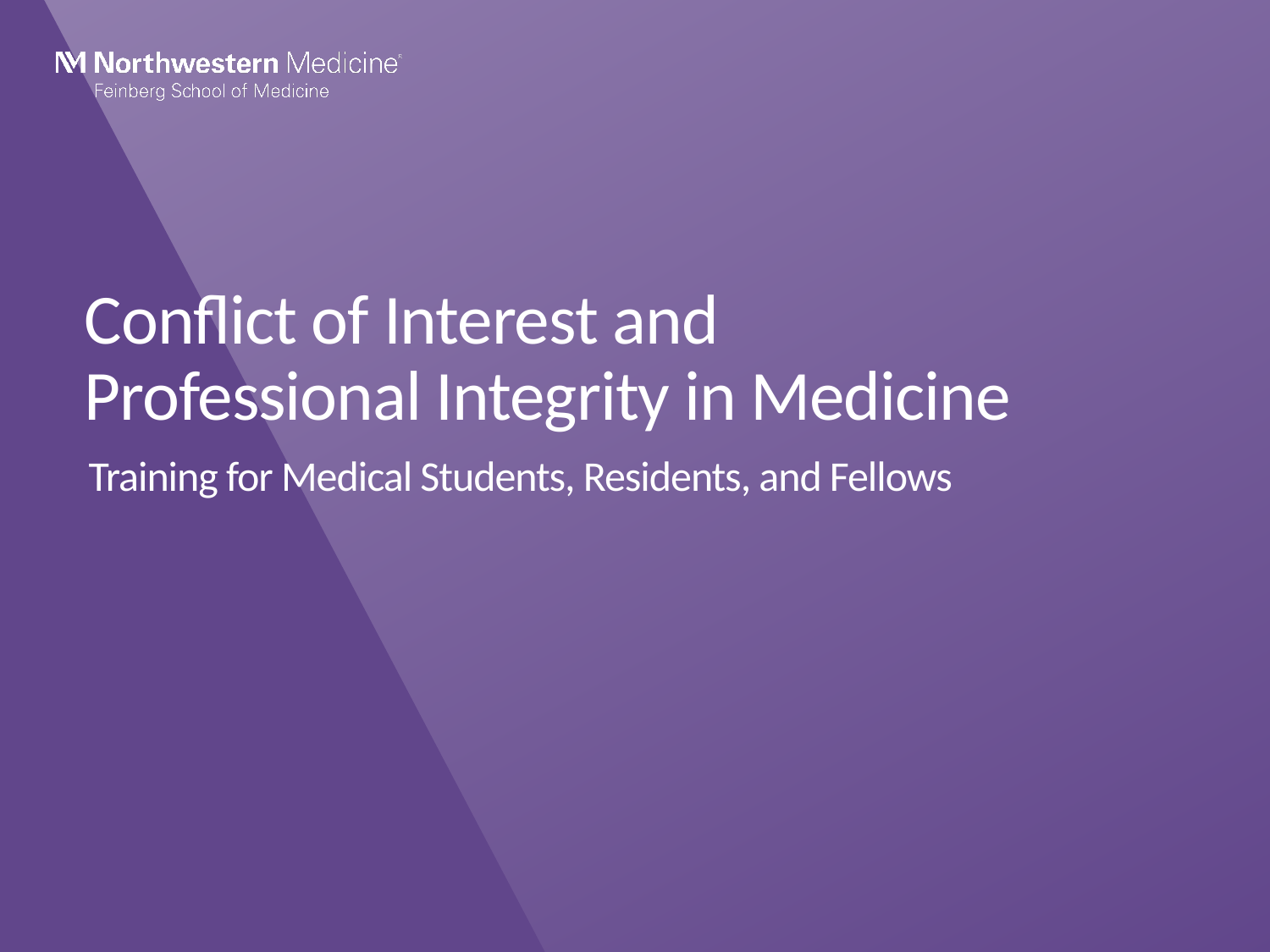

# Conflict of Interest and Professional Integrity in Medicine
Training for Medical Students, Residents, and Fellows